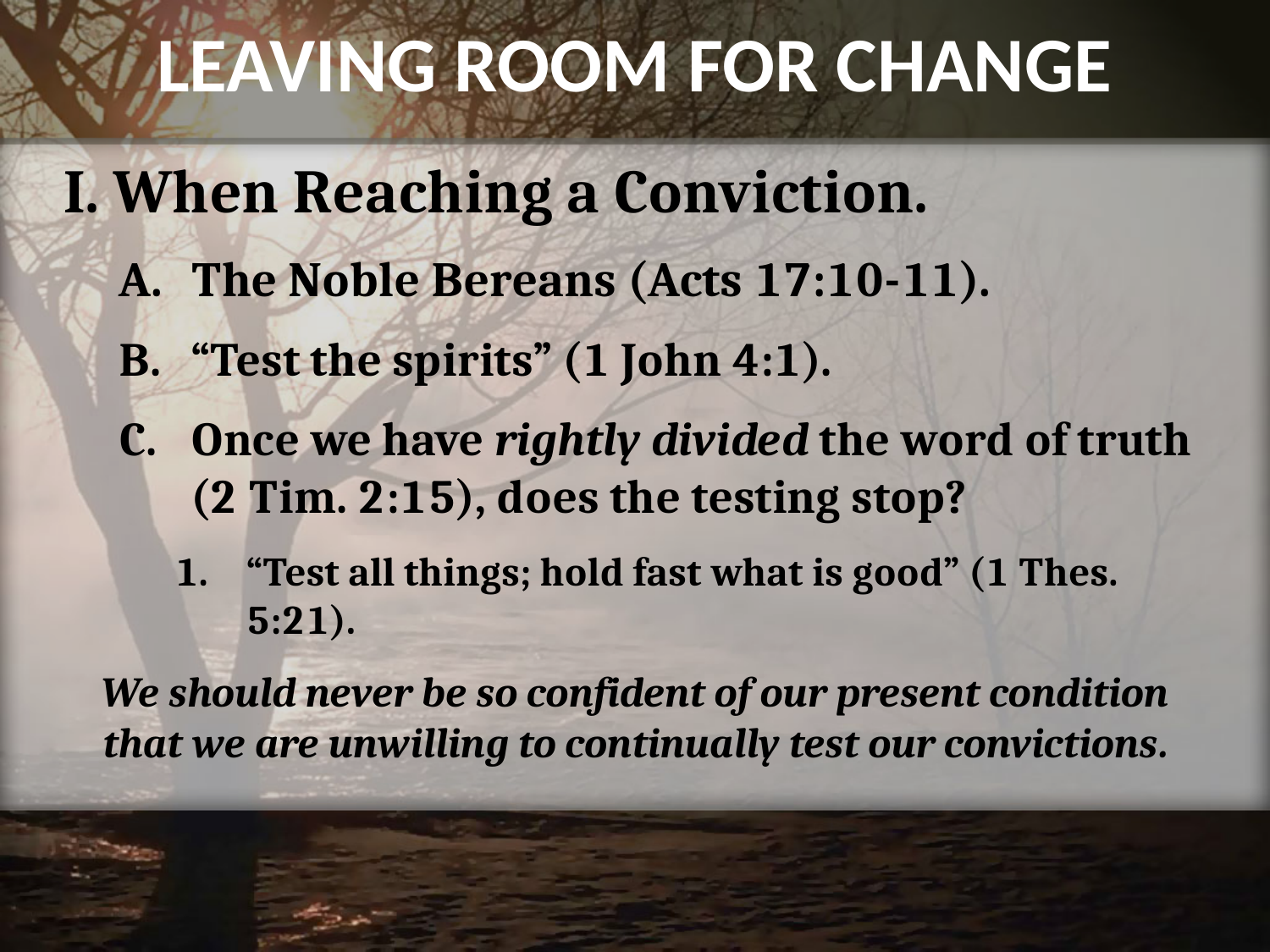

# LEAVING ROOM FOR CHANGE
I. When Reaching a Conviction.
The Noble Bereans (Acts 17:10-11).
“Test the spirits” (1 John 4:1).
Once we have rightly divided the word of truth (2 Tim. 2:15), does the testing stop?
“Test all things; hold fast what is good” (1 Thes. 5:21).
We should never be so confident of our present condition that we are unwilling to continually test our convictions.